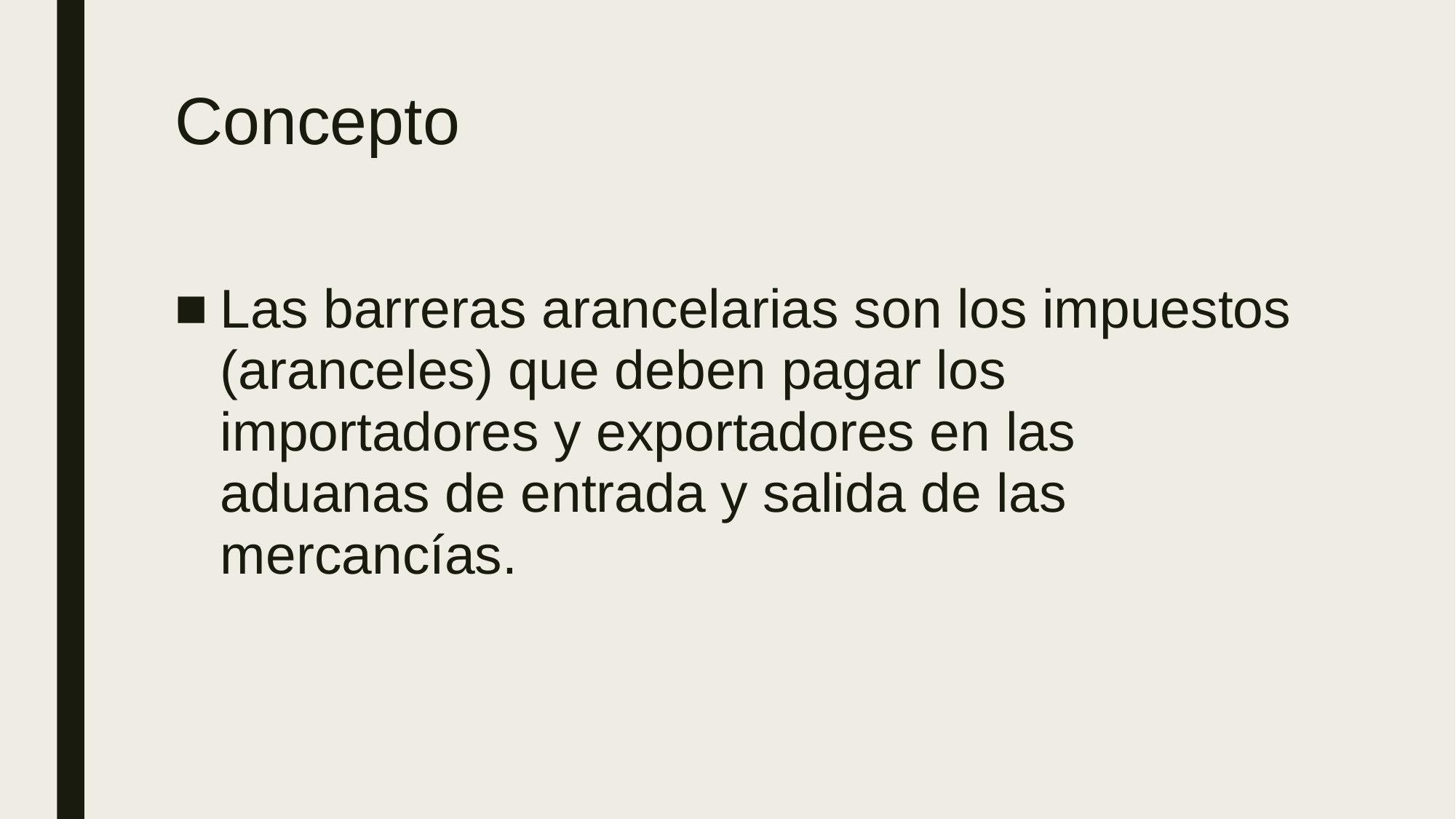

# Concepto
Las barreras arancelarias son los impuestos (aranceles) que deben pagar los importadores y exportadores en las aduanas de entrada y salida de las mercancías.